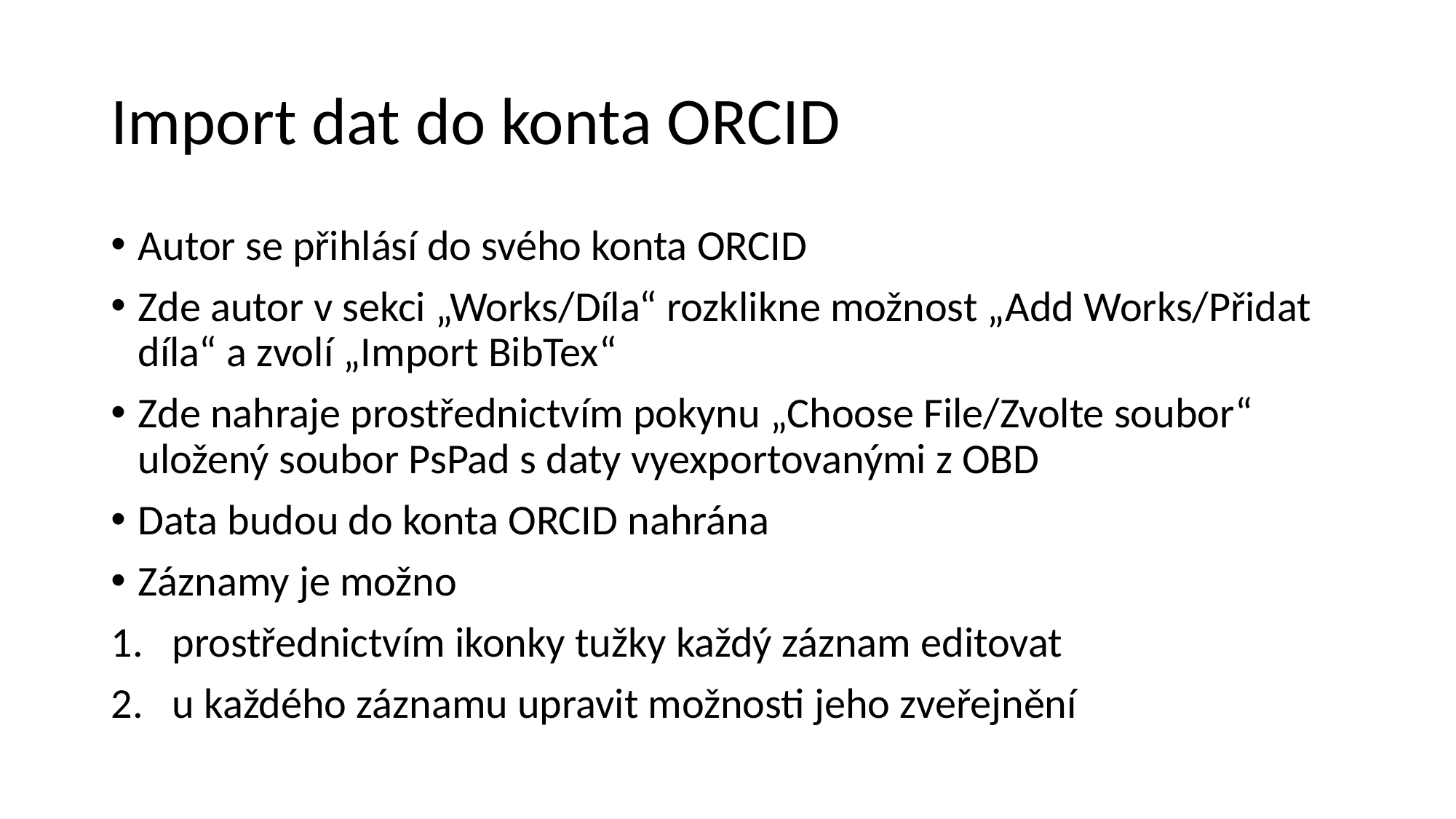

# Import dat do konta ORCID
Autor se přihlásí do svého konta ORCID
Zde autor v sekci „Works/Díla“ rozklikne možnost „Add Works/Přidat díla“ a zvolí „Import BibTex“
Zde nahraje prostřednictvím pokynu „Choose File/Zvolte soubor“ uložený soubor PsPad s daty vyexportovanými z OBD
Data budou do konta ORCID nahrána
Záznamy je možno
prostřednictvím ikonky tužky každý záznam editovat
u každého záznamu upravit možnosti jeho zveřejnění